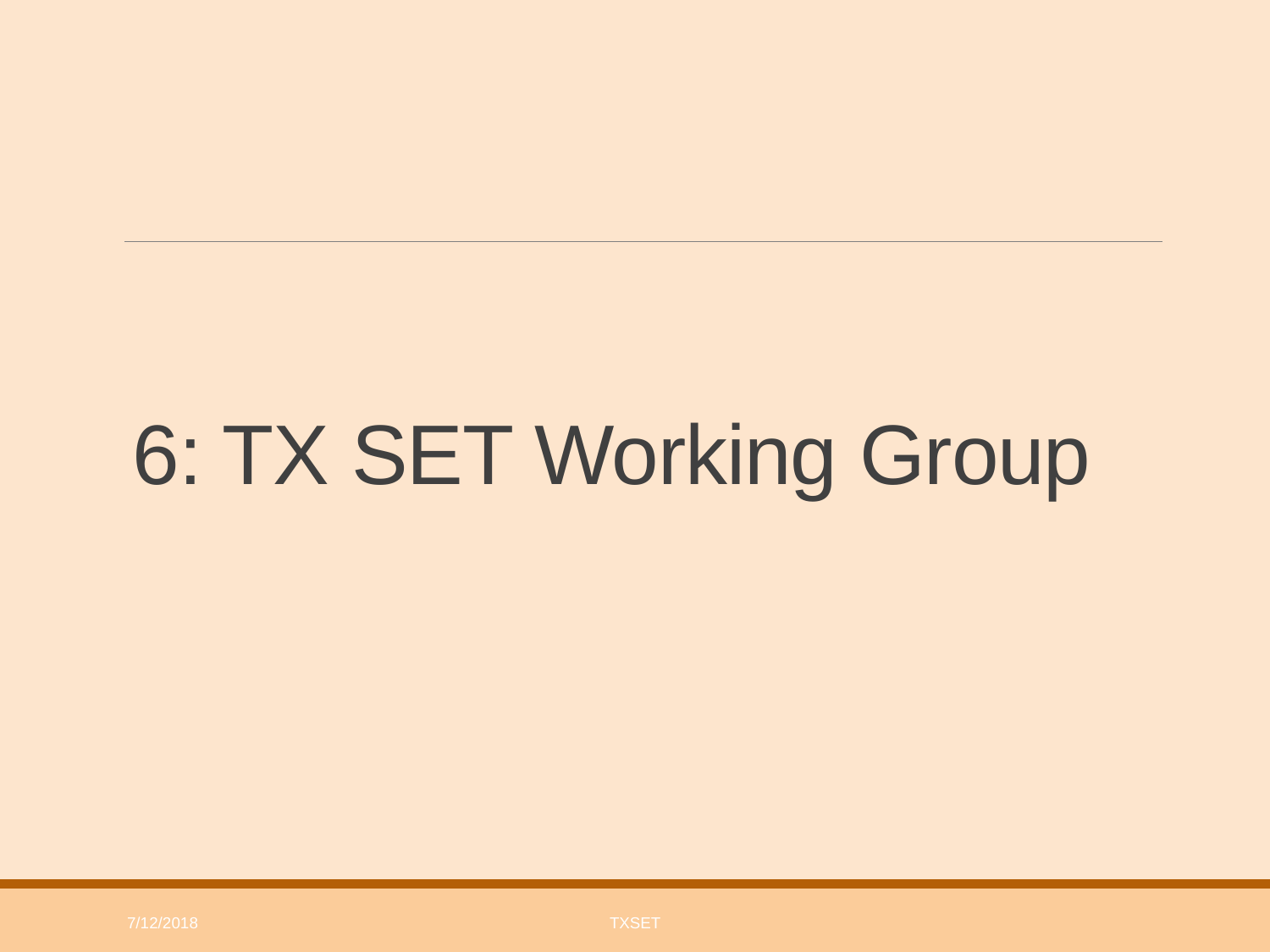

# 6: TX SET Working Group
7/12/2018
TxSET